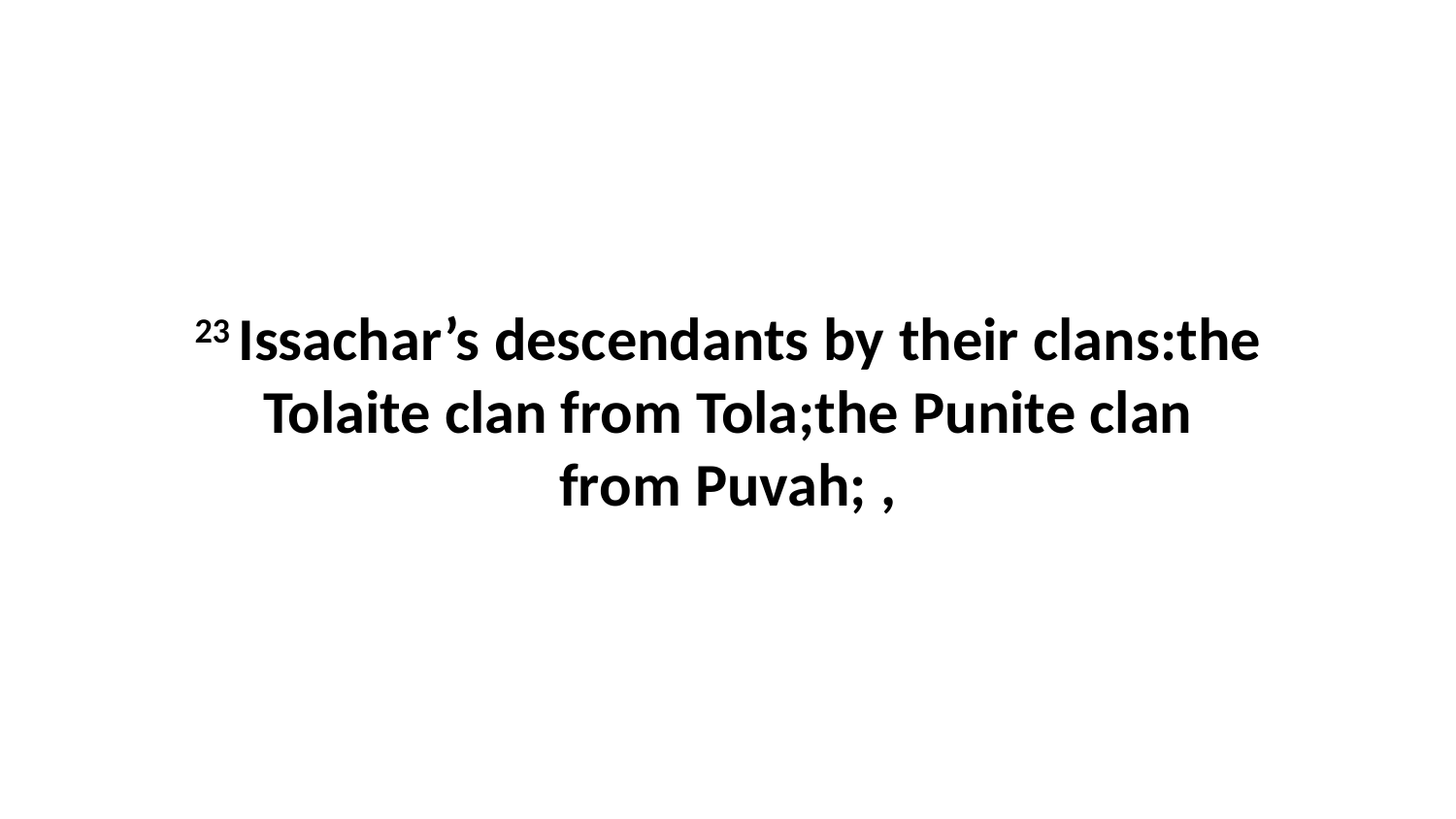

23 Issachar’s descendants by their clans:the Tolaite clan from Tola;the Punite clan from Puvah; ,